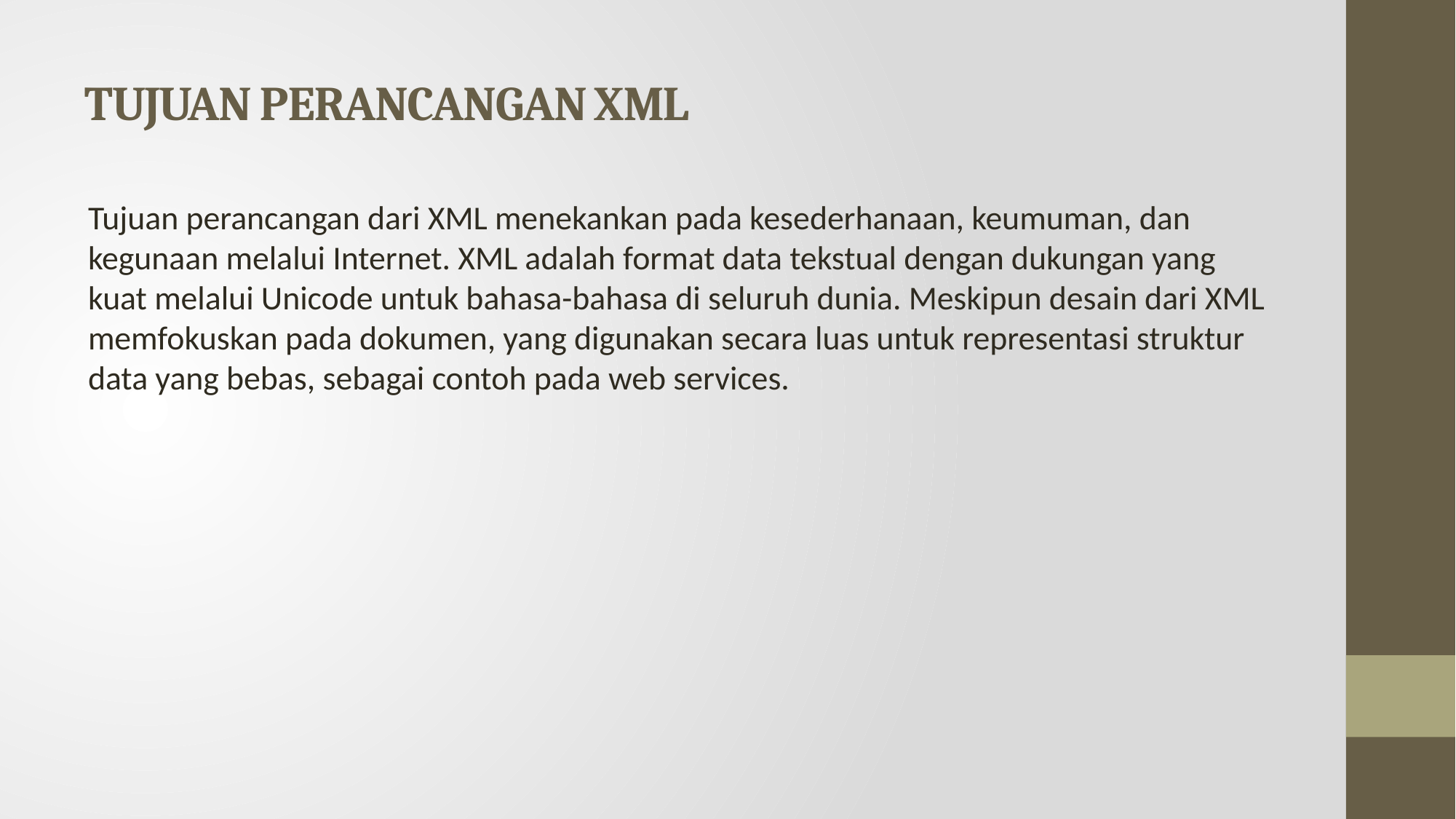

# TUJUAN PERANCANGAN XML
Tujuan perancangan dari XML menekankan pada kesederhanaan, keumuman, dan kegunaan melalui Internet. XML adalah format data tekstual dengan dukungan yang kuat melalui Unicode untuk bahasa-bahasa di seluruh dunia. Meskipun desain dari XML memfokuskan pada dokumen, yang digunakan secara luas untuk representasi struktur data yang bebas, sebagai contoh pada web services.